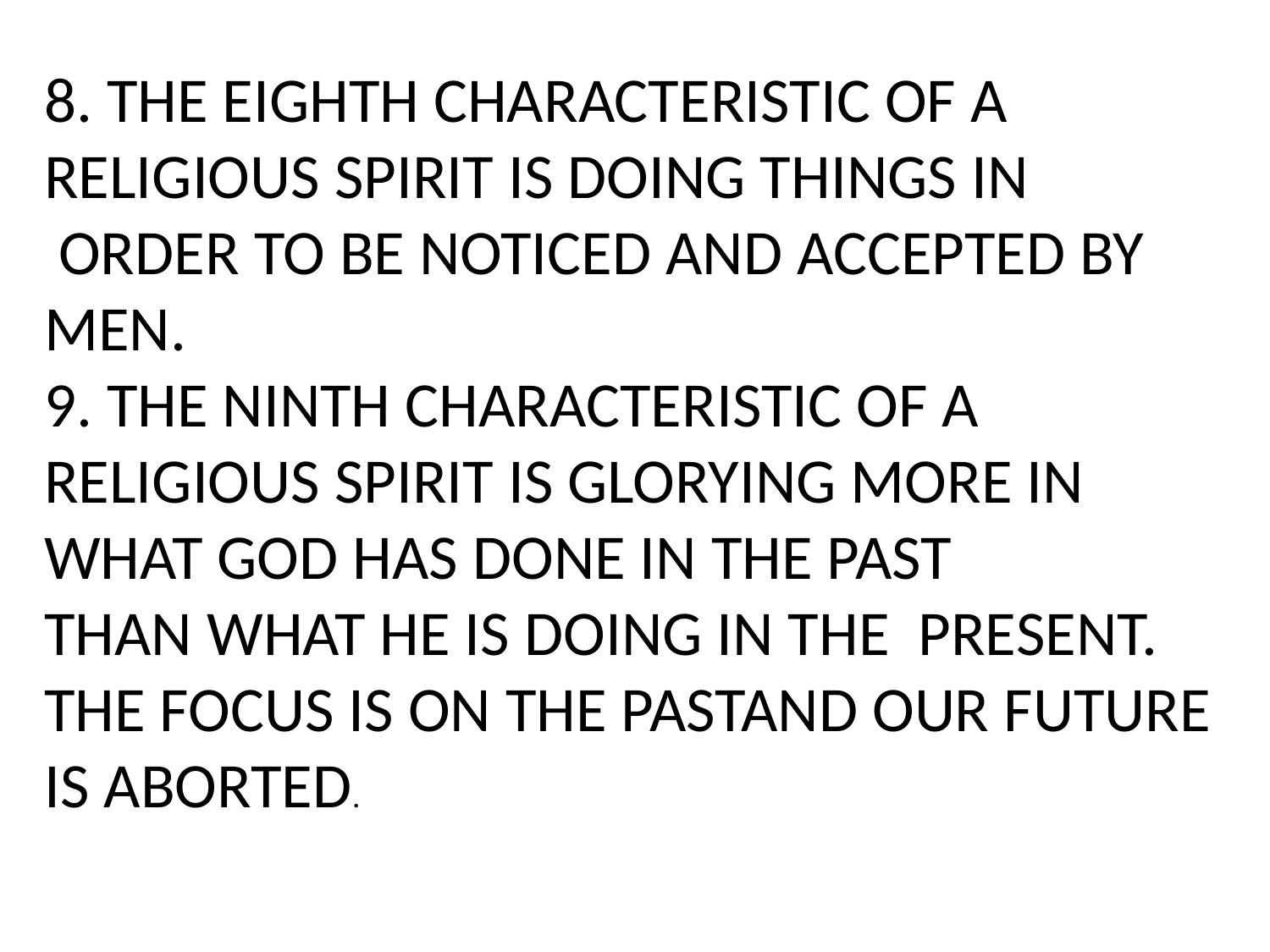

8. THE EIGHTH CHARACTERISTIC OF A RELIGIOUS SPIRIT IS DOING THINGS IN
 ORDER TO BE NOTICED AND ACCEPTED BY MEN.
9. THE NINTH CHARACTERISTIC OF A RELIGIOUS SPIRIT IS GLORYING MORE IN WHAT GOD HAS DONE IN THE PAST
THAN WHAT HE IS DOING IN THE  PRESENT. THE FOCUS IS ON THE PASTAND OUR FUTURE IS ABORTED.